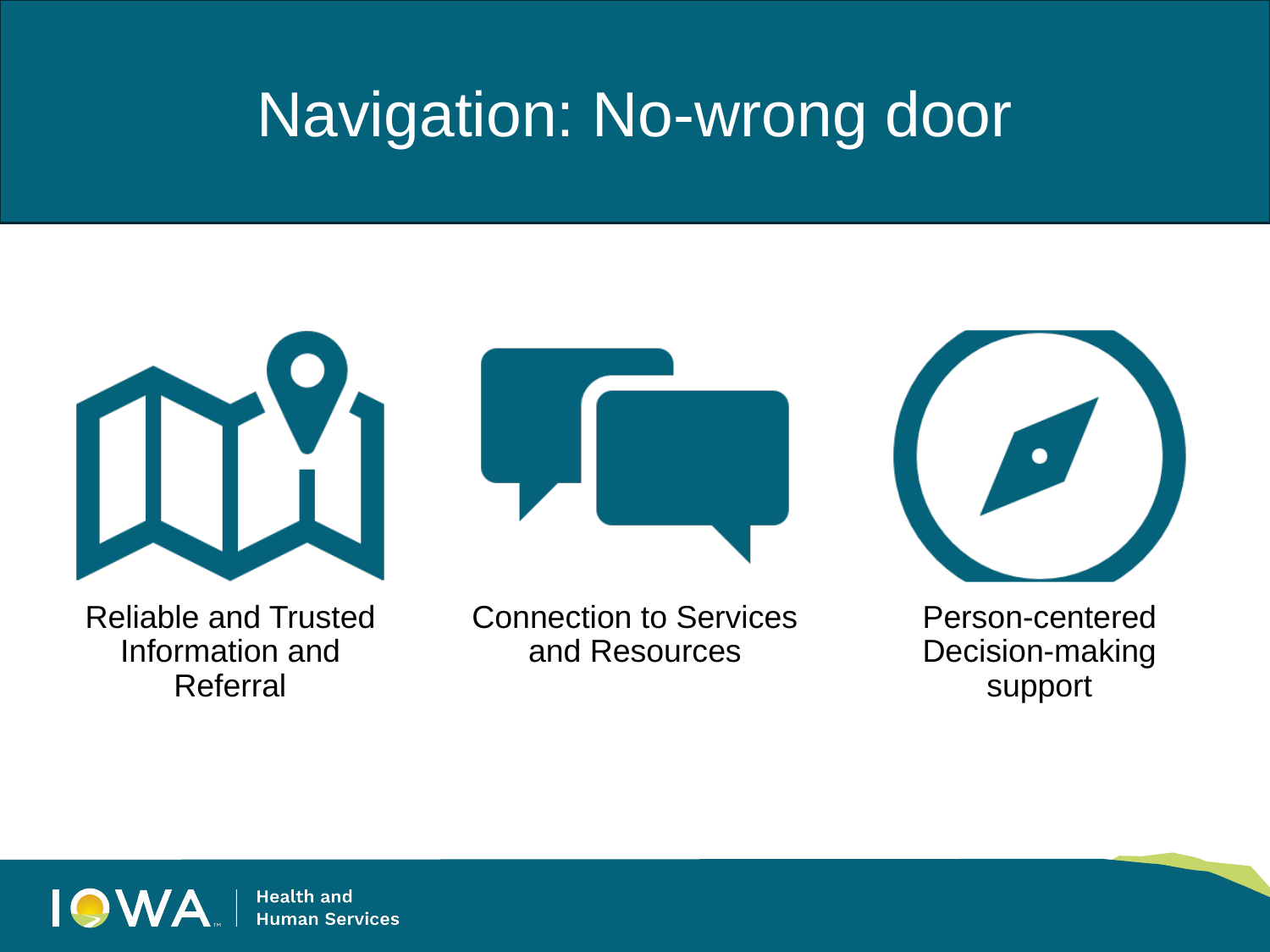

Navigation: No-wrong door
Reliable and Trusted Information and Referral
Connection to Services and Resources
Person-centered Decision-making support